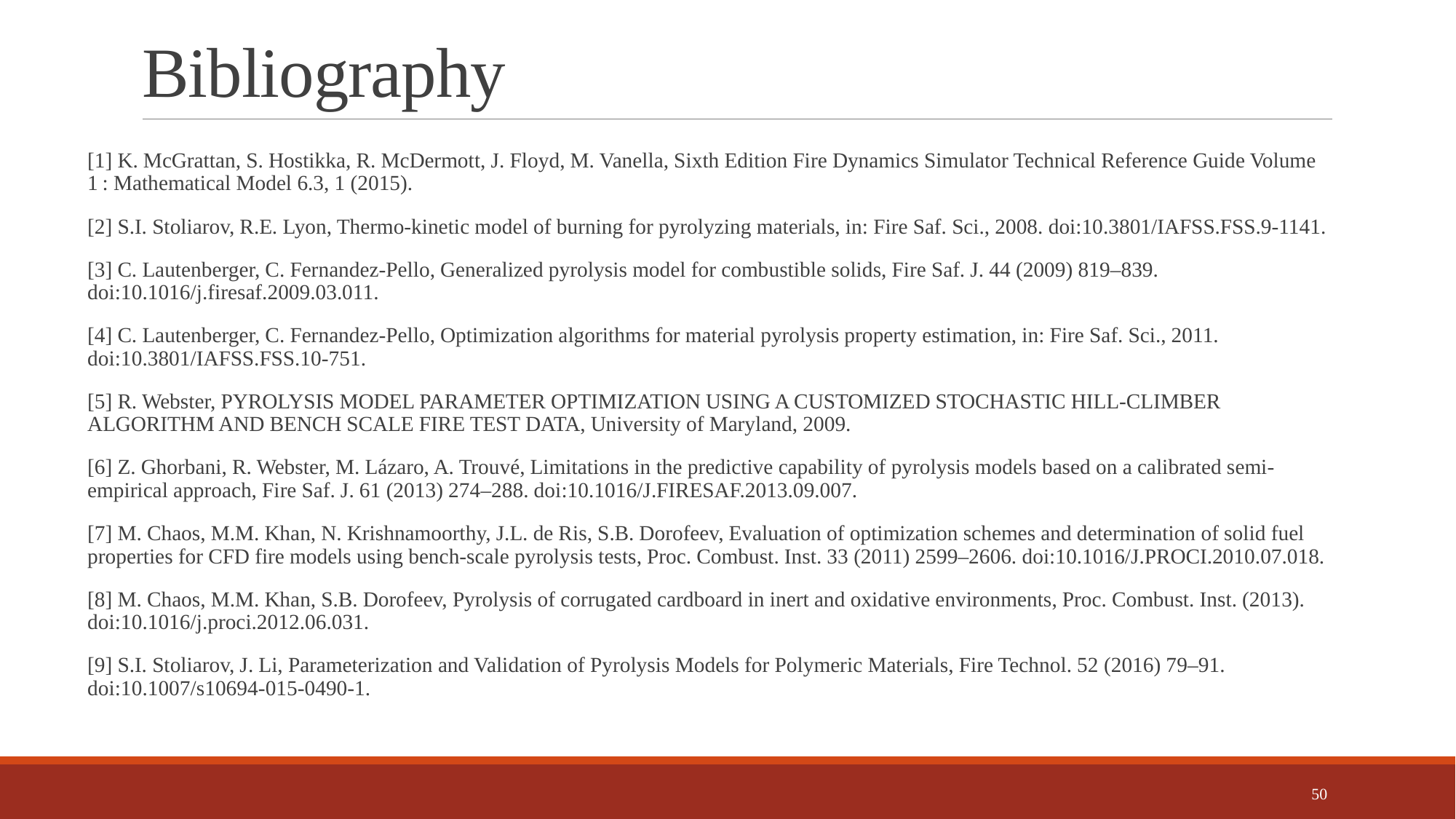

# Bibliography
[1] K. McGrattan, S. Hostikka, R. McDermott, J. Floyd, M. Vanella, Sixth Edition Fire Dynamics Simulator Technical Reference Guide Volume 1 : Mathematical Model 6.3, 1 (2015).
[2] S.I. Stoliarov, R.E. Lyon, Thermo-kinetic model of burning for pyrolyzing materials, in: Fire Saf. Sci., 2008. doi:10.3801/IAFSS.FSS.9-1141.
[3] C. Lautenberger, C. Fernandez-Pello, Generalized pyrolysis model for combustible solids, Fire Saf. J. 44 (2009) 819–839. doi:10.1016/j.firesaf.2009.03.011.
[4] C. Lautenberger, C. Fernandez-Pello, Optimization algorithms for material pyrolysis property estimation, in: Fire Saf. Sci., 2011. doi:10.3801/IAFSS.FSS.10-751.
[5] R. Webster, PYROLYSIS MODEL PARAMETER OPTIMIZATION USING A CUSTOMIZED STOCHASTIC HILL-CLIMBER ALGORITHM AND BENCH SCALE FIRE TEST DATA, University of Maryland, 2009.
[6] Z. Ghorbani, R. Webster, M. Lázaro, A. Trouvé, Limitations in the predictive capability of pyrolysis models based on a calibrated semi-empirical approach, Fire Saf. J. 61 (2013) 274–288. doi:10.1016/J.FIRESAF.2013.09.007.
[7] M. Chaos, M.M. Khan, N. Krishnamoorthy, J.L. de Ris, S.B. Dorofeev, Evaluation of optimization schemes and determination of solid fuel properties for CFD fire models using bench-scale pyrolysis tests, Proc. Combust. Inst. 33 (2011) 2599–2606. doi:10.1016/J.PROCI.2010.07.018.
[8] M. Chaos, M.M. Khan, S.B. Dorofeev, Pyrolysis of corrugated cardboard in inert and oxidative environments, Proc. Combust. Inst. (2013). doi:10.1016/j.proci.2012.06.031.
[9] S.I. Stoliarov, J. Li, Parameterization and Validation of Pyrolysis Models for Polymeric Materials, Fire Technol. 52 (2016) 79–91. doi:10.1007/s10694-015-0490-1.

50